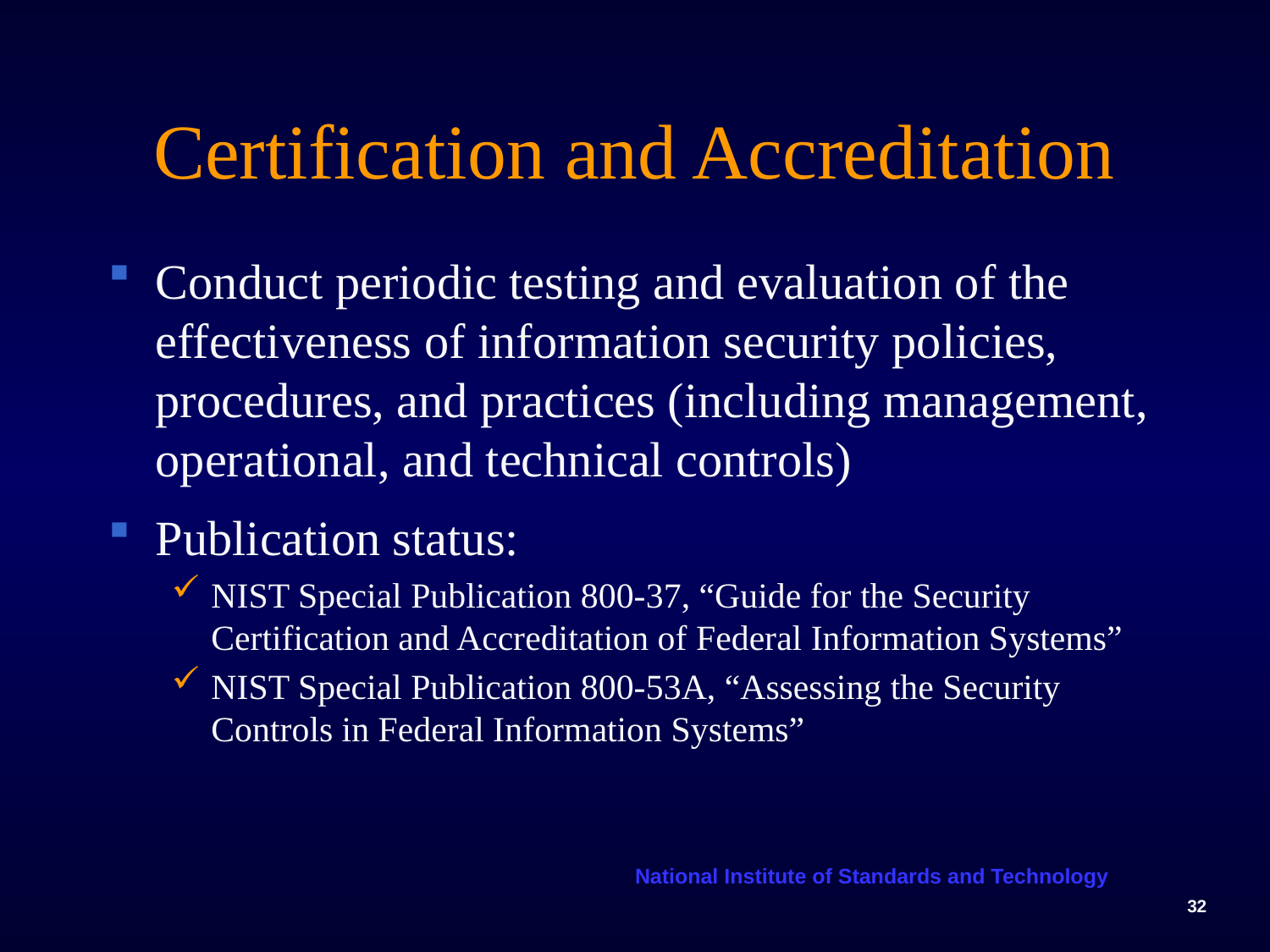

# Certification and Accreditation
Conduct periodic testing and evaluation of the effectiveness of information security policies, procedures, and practices (including management, operational, and technical controls)
Publication status:
NIST Special Publication 800-37, “Guide for the Security Certification and Accreditation of Federal Information Systems”
NIST Special Publication 800-53A, “Assessing the Security Controls in Federal Information Systems”